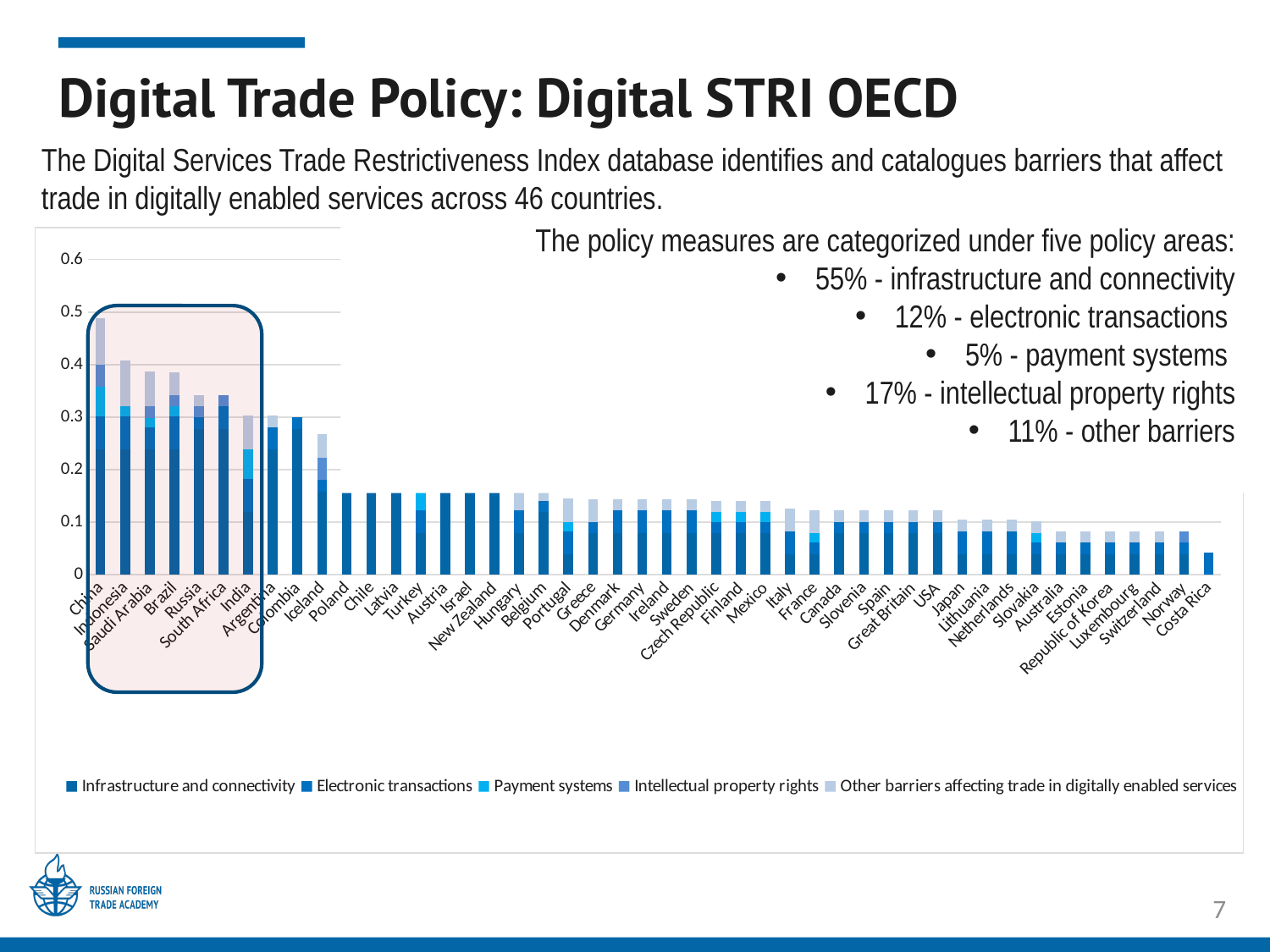

# Digital Trade Policy: Digital STRI OECD
The Digital Services Trade Restrictiveness Index database identifies and catalogues barriers that affect trade in digitally enabled services across 46 countries.

The policy measures are categorized under five policy areas:
55% - infrastructure and connectivity
12% - electronic transactions
5% - payment systems
17% - intellectual property rights
11% - other barriers

### Chart

| Category | Infrastructure and connectivity | Electronic transactions | Payment systems | Intellectual property rights | Other barriers affecting trade in digitally enabled services |
|---|---|---|---|---|---|
| China | 0.238196097 | 0.06375128 | 0.05524428 | 0.043320805 | 0.087256577 |
| Indonesia | 0.238196097 | 0.06375128 | 0.01841476 | 0.0 | 0.08756406 |
| Saudi Arabia | 0.238196097 | 0.042500854 | 0.01841476 | 0.021660402 | 0.065596174 |
| Brazil | 0.238196097 | 0.06375128 | 0.01841476 | 0.021660402 | 0.043935772 |
| Russia | 0.277895447 | 0.021250427 | 0.0 | 0.021660402 | 0.021660402 |
| South Africa | 0.277895447 | 0.042500854 | 0.0 | 0.021660402 | 0.0 |
| India | 0.119098049 | 0.06375128 | 0.05524428 | 0.0 | 0.065596174 |
| Argentina | 0.238196097 | 0.042500854 | 0.0 | 0.0 | 0.021967886 |
| Colombia | 0.277895447 | 0.021250427 | 0.0 | 0.0 | 0.0 |
| Iceland | 0.158797398 | 0.021250427 | 0.0 | 0.043320805 | 0.043628288 |
| Poland | 0.198496748 | 0.021250427 | 0.0 | 0.0 | 0.043628288 |
| Chile | 0.198496748 | 0.042500854 | 0.0 | 0.021660402 | 0.0 |
| Latvia | 0.158797398 | 0.042500854 | 0.0 | 0.0 | 0.021967886 |
| Turkey | 0.079398699 | 0.042500854 | 0.03682952 | 0.0 | 0.043628288 |
| Austria | 0.158797398 | 0.021250427 | 0.0 | 0.0 | 0.021967886 |
| Israel | 0.158797398 | 0.021250427 | 0.0 | 0.0 | 0.0 |
| New Zealand | 0.158797398 | 0.021250427 | 0.0 | 0.0 | 0.0 |
| Hungary | 0.079398699 | 0.042500854 | 0.0 | 0.0 | 0.043628288 |
| Belgium | 0.119098049 | 0.021250427 | 0.0 | 0.0 | 0.021967886 |
| Portugal | 0.03969935 | 0.042500854 | 0.01841476 | 0.0 | 0.043935772 |
| Greece | 0.079398699 | 0.021250427 | 0.0 | 0.0 | 0.043628288 |
| Denmark | 0.079398699 | 0.042500854 | 0.0 | 0.0 | 0.021967886 |
| Germany | 0.079398699 | 0.042500854 | 0.0 | 0.0 | 0.021967886 |
| Ireland | 0.079398699 | 0.042500854 | 0.0 | 0.0 | 0.021967886 |
| Sweden | 0.079398699 | 0.042500854 | 0.0 | 0.0 | 0.021967886 |
| Czech Republic | 0.079398699 | 0.021250427 | 0.01841476 | 0.0 | 0.021967886 |
| Finland | 0.079398699 | 0.021250427 | 0.01841476 | 0.0 | 0.021967886 |
| Mexico | 0.079398699 | 0.021250427 | 0.01841476 | 0.0 | 0.021967886 |
| Italy | 0.03969935 | 0.042500854 | 0.0 | 0.0 | 0.043628288 |
| France | 0.03969935 | 0.021250427 | 0.01841476 | 0.0 | 0.043628288 |
| Canada | 0.079398699 | 0.021250427 | 0.0 | 0.0 | 0.021967886 |
| Slovenia | 0.079398699 | 0.021250427 | 0.0 | 0.0 | 0.021967886 |
| Spain | 0.079398699 | 0.021250427 | 0.0 | 0.0 | 0.021967886 |
| Great Britain | 0.079398699 | 0.021250427 | 0.0 | 0.0 | 0.021967886 |
| USA | 0.079398699 | 0.021250427 | 0.0 | 0.0 | 0.021967886 |
| Japan | 0.03969935 | 0.042500854 | 0.0 | 0.0 | 0.021967886 |
| Lithuania | 0.03969935 | 0.042500854 | 0.0 | 0.0 | 0.021967886 |
| Netherlands | 0.03969935 | 0.042500854 | 0.0 | 0.0 | 0.021967886 |
| Slovakia | 0.03969935 | 0.021250427 | 0.01841476 | 0.0 | 0.021967886 |
| Australia | 0.03969935 | 0.021250427 | 0.0 | 0.0 | 0.021967886 |
| Estonia | 0.03969935 | 0.021250427 | 0.0 | 0.0 | 0.021967886 |
| Republic of Korea | 0.03969935 | 0.021250427 | 0.0 | 0.0 | 0.021967886 |
| Luxembourg | 0.03969935 | 0.021250427 | 0.0 | 0.0 | 0.021967886 |
| Switzerland | 0.03969935 | 0.021250427 | 0.0 | 0.0 | 0.021967886 |
| Norway | 0.03969935 | 0.021250427 | 0.0 | 0.021660402 | 0.0 |
| Costa Rica | 0.0 | 0.042500854 | 0.0 | 0.0 | 0.0 |
7